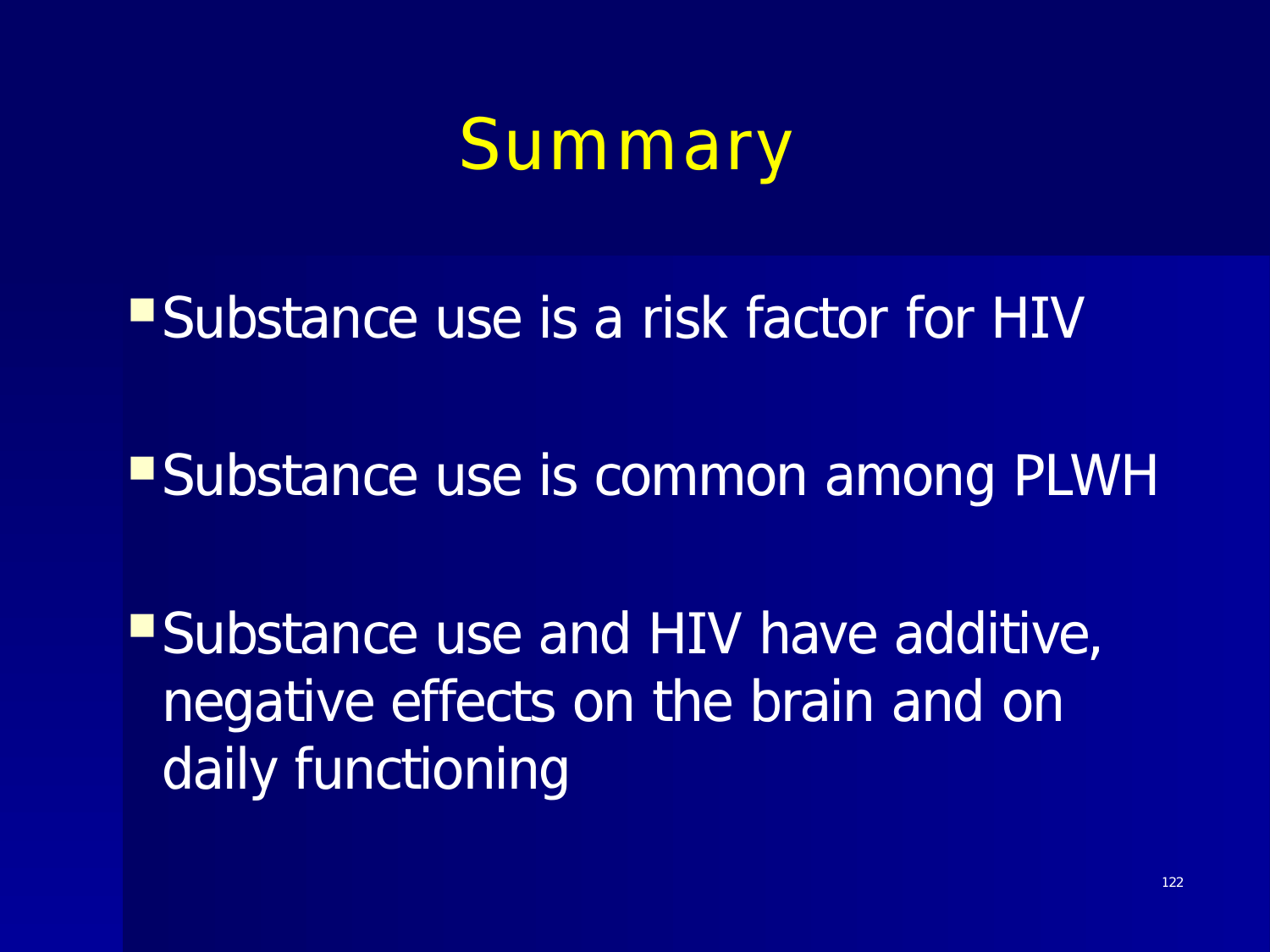

# Summary
Substance use is a risk factor for HIV

Substance use is common among PLWH

Substance use and HIV have additive, negative effects on the brain and on daily functioning
122